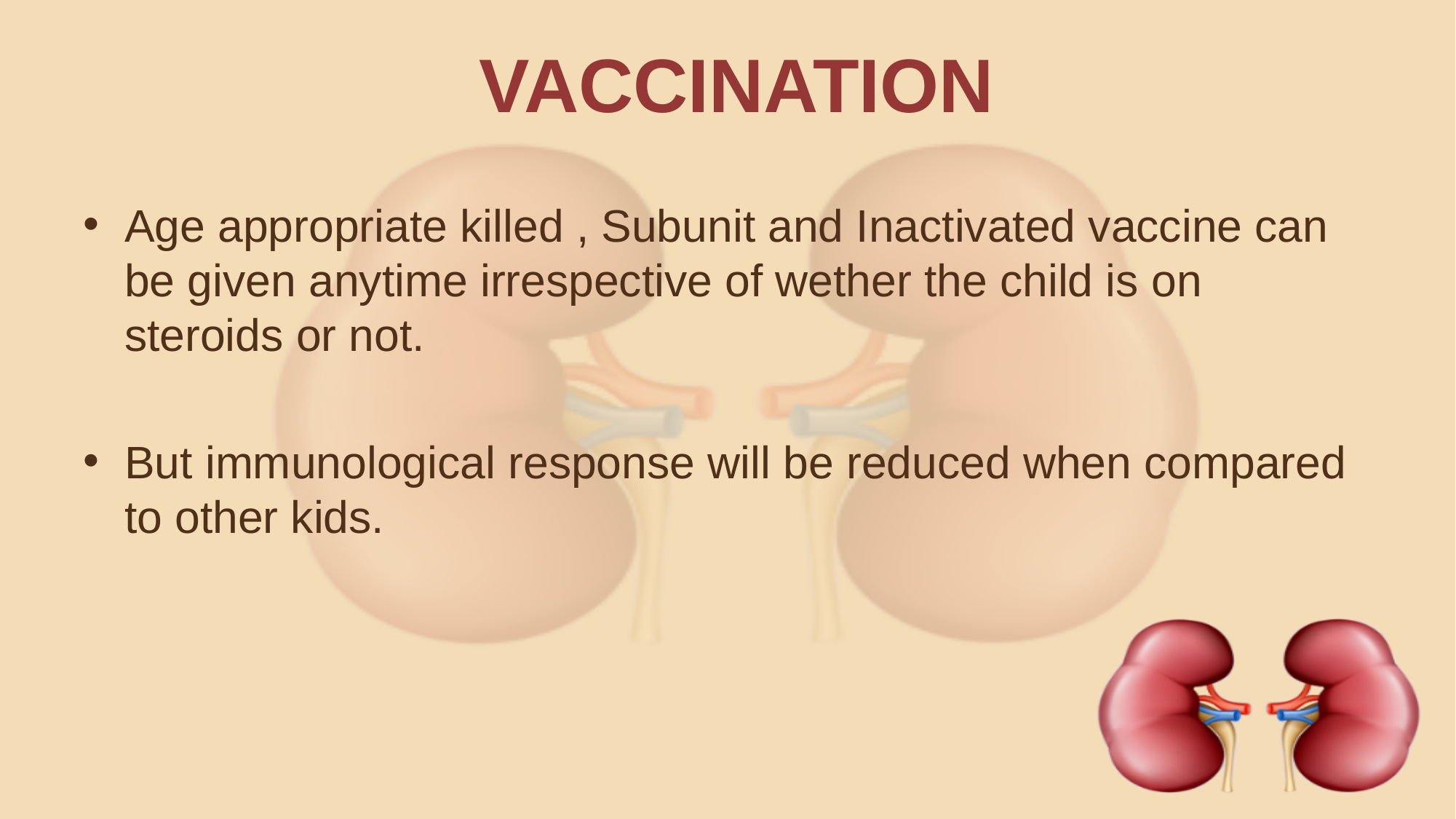

# VACCINATION
Age appropriate killed , Subunit and Inactivated vaccine can be given anytime irrespective of wether the child is on steroids or not.

But immunological response will be reduced when compared to other kids.